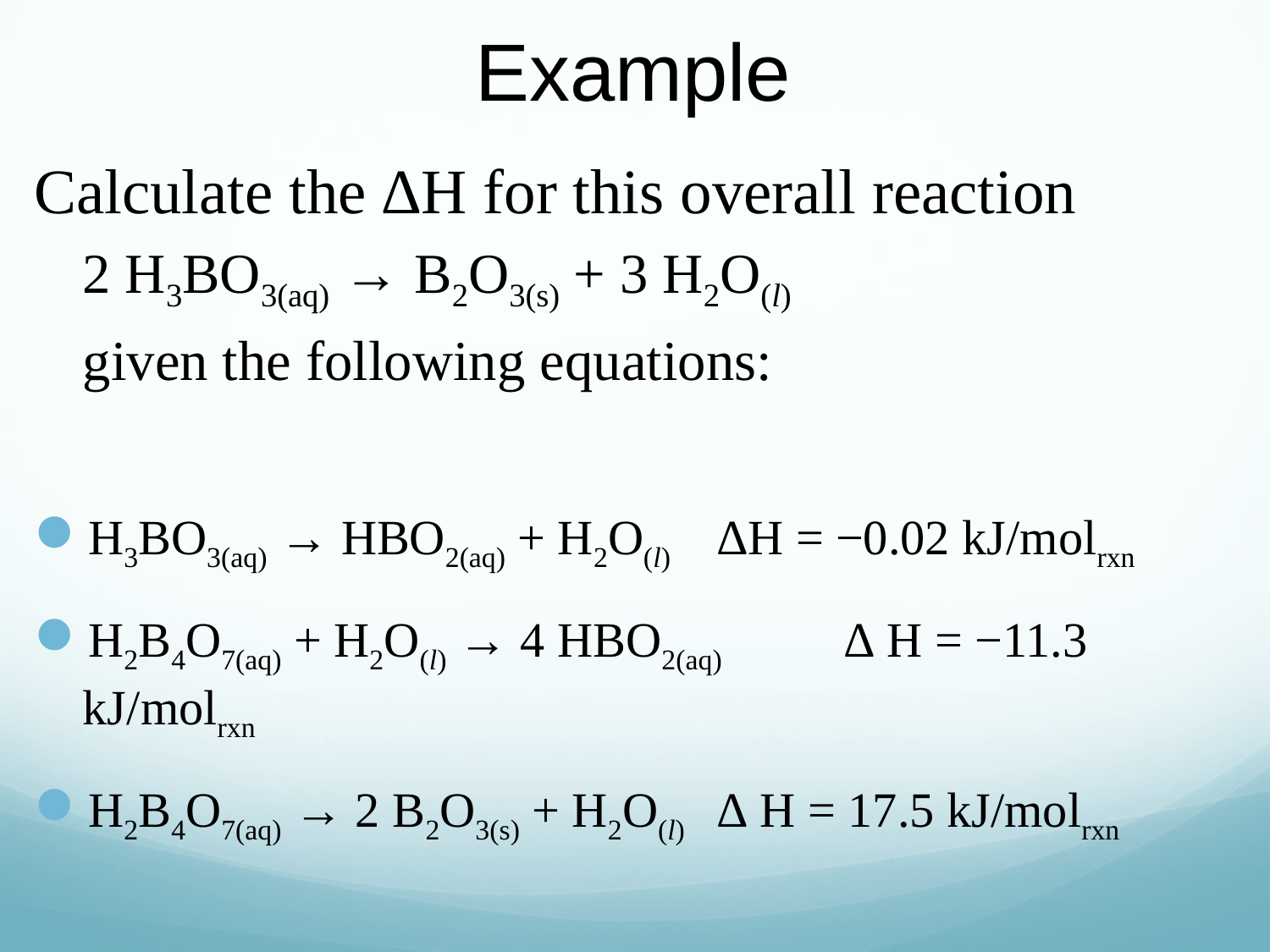

# Example
Calculate the ∆H for this overall reaction
2 H3BO3(aq) → B2O3(s) + 3 H2O(l)
given the following equations:

H3BO3(aq) → HBO2(aq) + H2O(l) 	∆H = −0.02 kJ/molrxn
H2B4O7(aq) + H2O(l) → 4 HBO2(aq) 	∆ H = −11.3 kJ/molrxn
H2B4O7(aq) → 2 B2O3(s) + H2O(l) 	∆ H = 17.5 kJ/molrxn